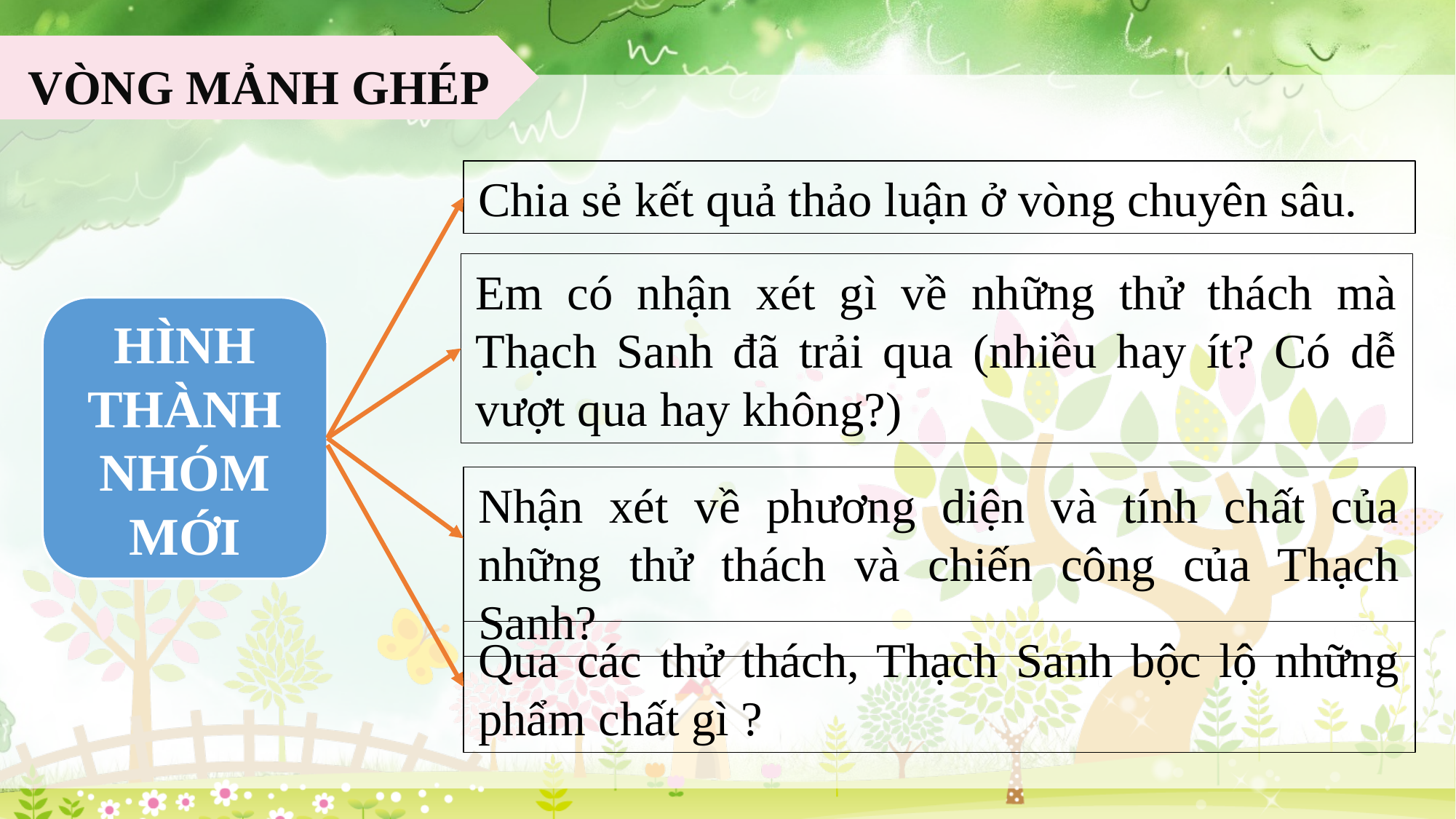

VÒNG MẢNH GHÉP
Chia sẻ kết quả thảo luận ở vòng chuyên sâu.
Em có nhận xét gì về những thử thách mà Thạch Sanh đã trải qua (nhiều hay ít? Có dễ vượt qua hay không?)
HÌNH THÀNH NHÓM MỚI
Nhận xét về phương diện và tính chất của những thử thách và chiến công của Thạch Sanh?
Qua các thử thách, Thạch Sanh bộc lộ những phẩm chất gì ?